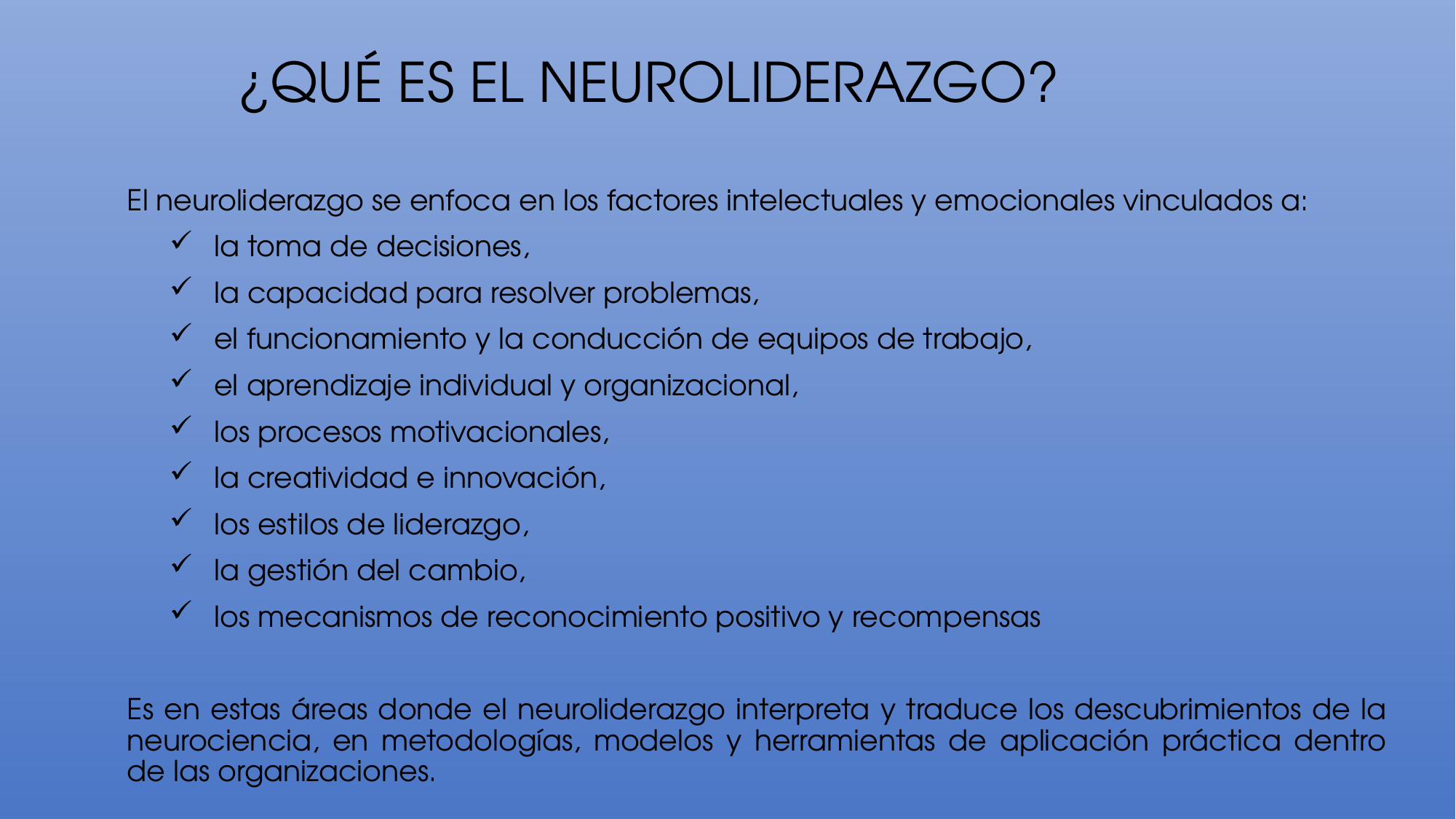

# ¿QUÉ ES EL NEUROLIDERAZGO?
El neuroliderazgo se enfoca en los factores intelectuales y emocionales vinculados a:
la toma de decisiones,
la capacidad para resolver problemas,
el funcionamiento y la conducción de equipos de trabajo,
el aprendizaje individual y organizacional,
los procesos motivacionales,
la creatividad e innovación,
los estilos de liderazgo,
la gestión del cambio,
los mecanismos de reconocimiento positivo y recompensas

Es en estas áreas donde el neuroliderazgo interpreta y traduce los descubrimientos de la neurociencia, en metodologías, modelos y herramientas de aplicación práctica dentro de las organizaciones.